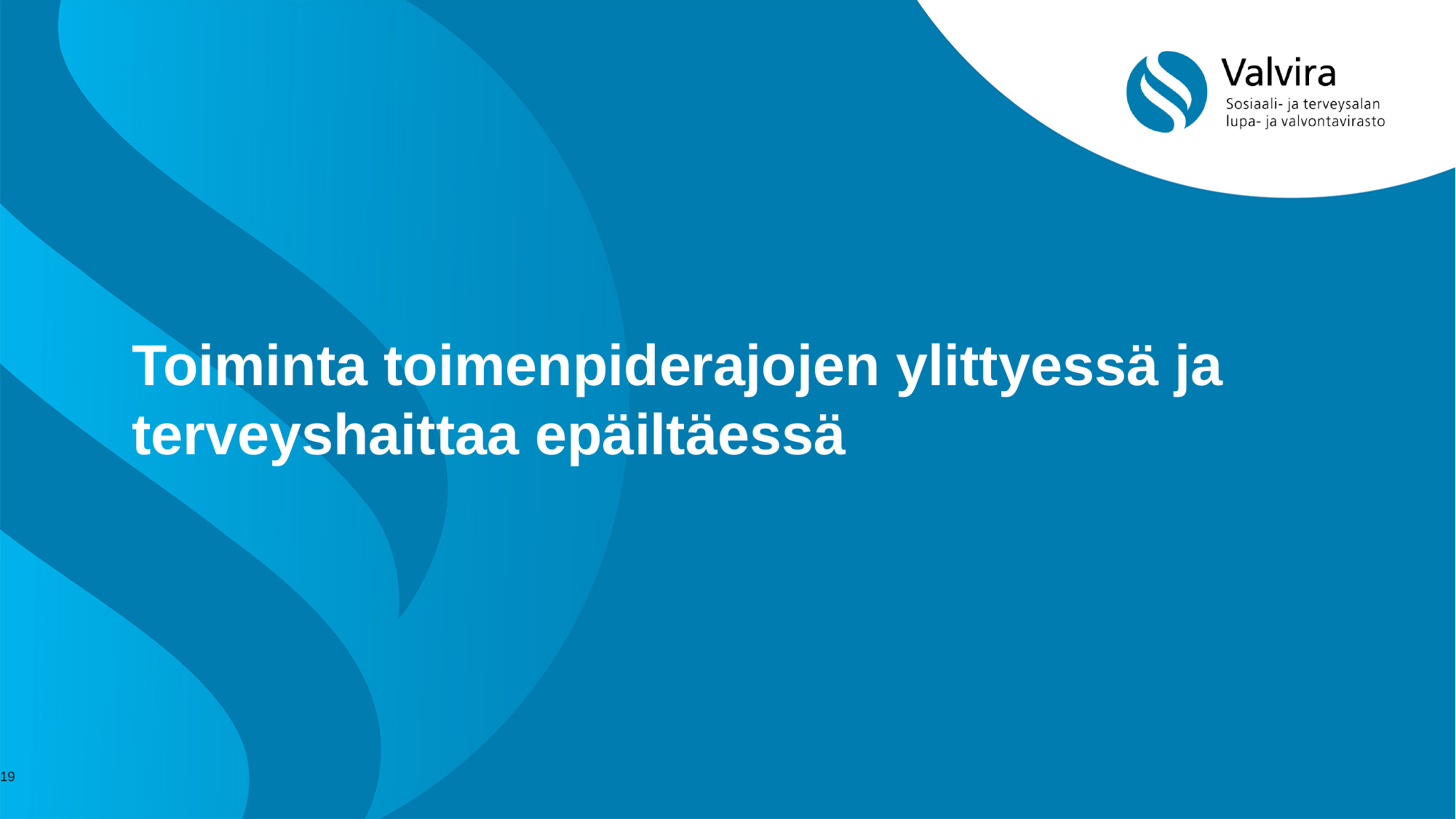

# Toiminta toimenpiderajojen ylittyessä ja terveyshaittaa epäiltäessä
19